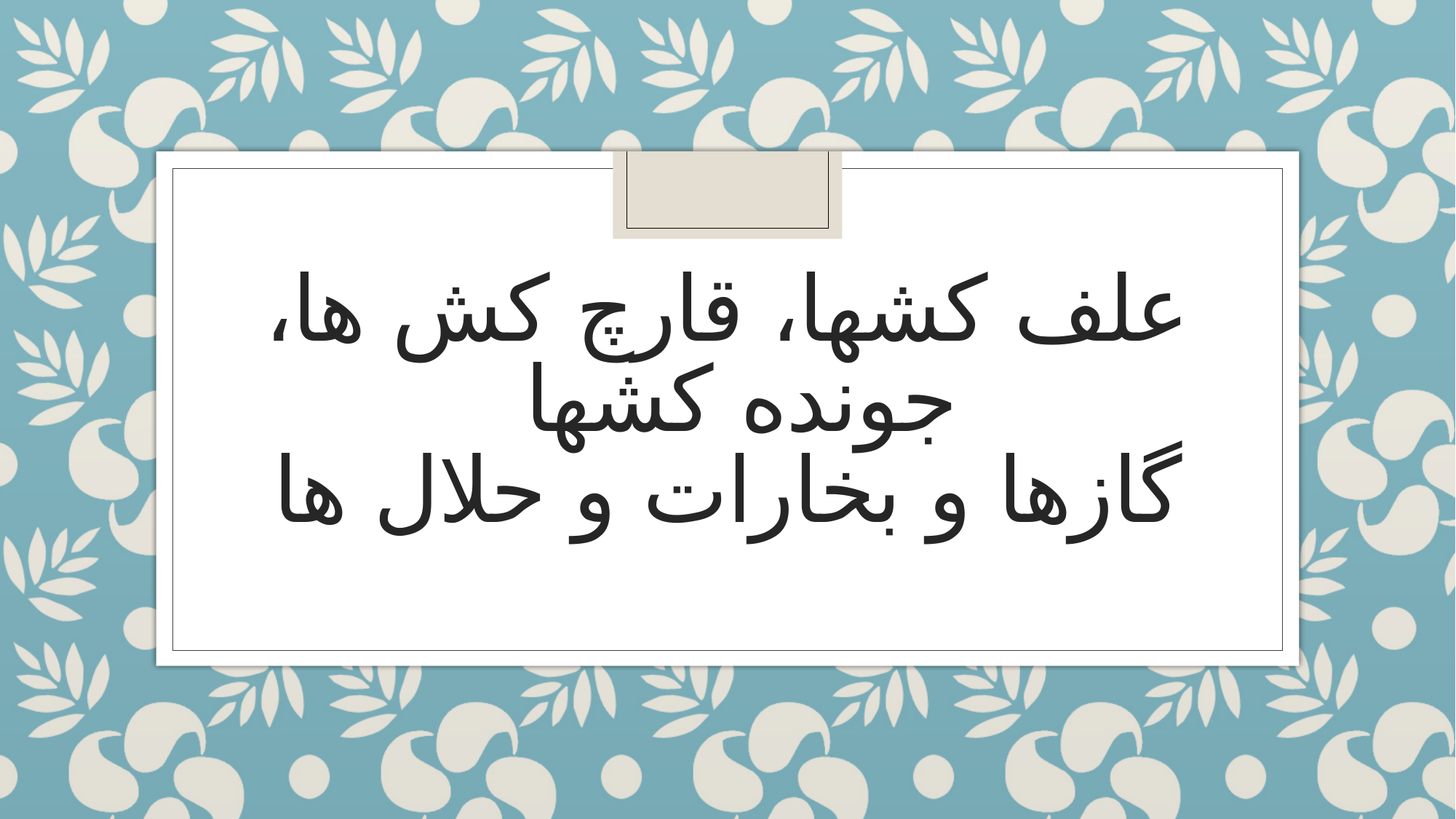

# علف کشها، قارچ کش ها، جونده کشها گازها و بخارات و حلال ها